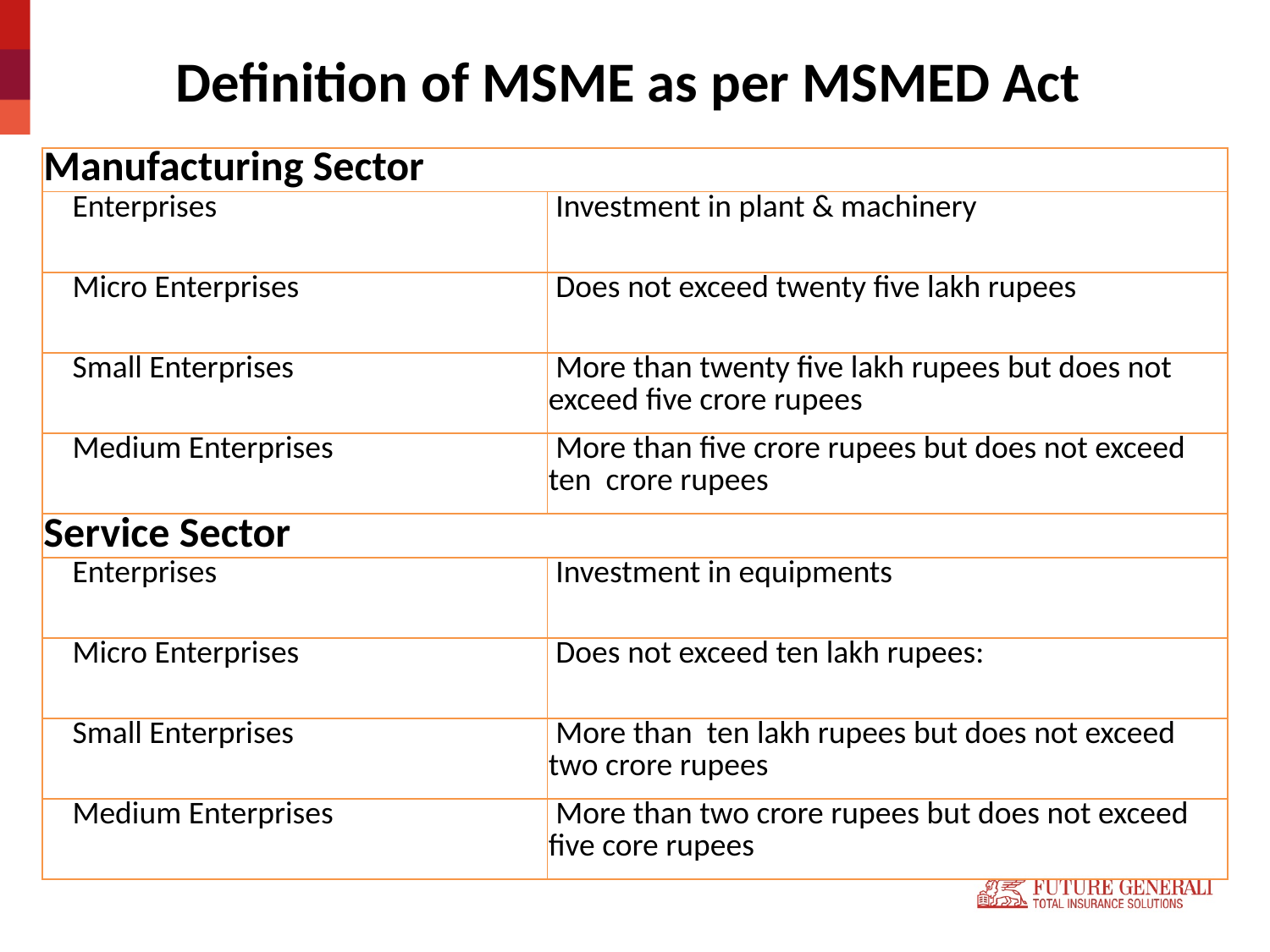

# Definition of MSME as per MSMED Act
| Manufacturing Sector |  |
| --- | --- |
| Enterprises | Investment in plant & machinery |
| Micro Enterprises | Does not exceed twenty five lakh rupees |
| Small Enterprises | More than twenty five lakh rupees but does not exceed five crore rupees |
| Medium Enterprises | More than five crore rupees but does not exceed ten  crore rupees |
| Service Sector |  |
| Enterprises | Investment in equipments |
| Micro Enterprises | Does not exceed ten lakh rupees: |
| Small Enterprises | More than  ten lakh rupees but does not exceed two crore rupees |
| Medium Enterprises | More than two crore rupees but does not exceed five core rupees |